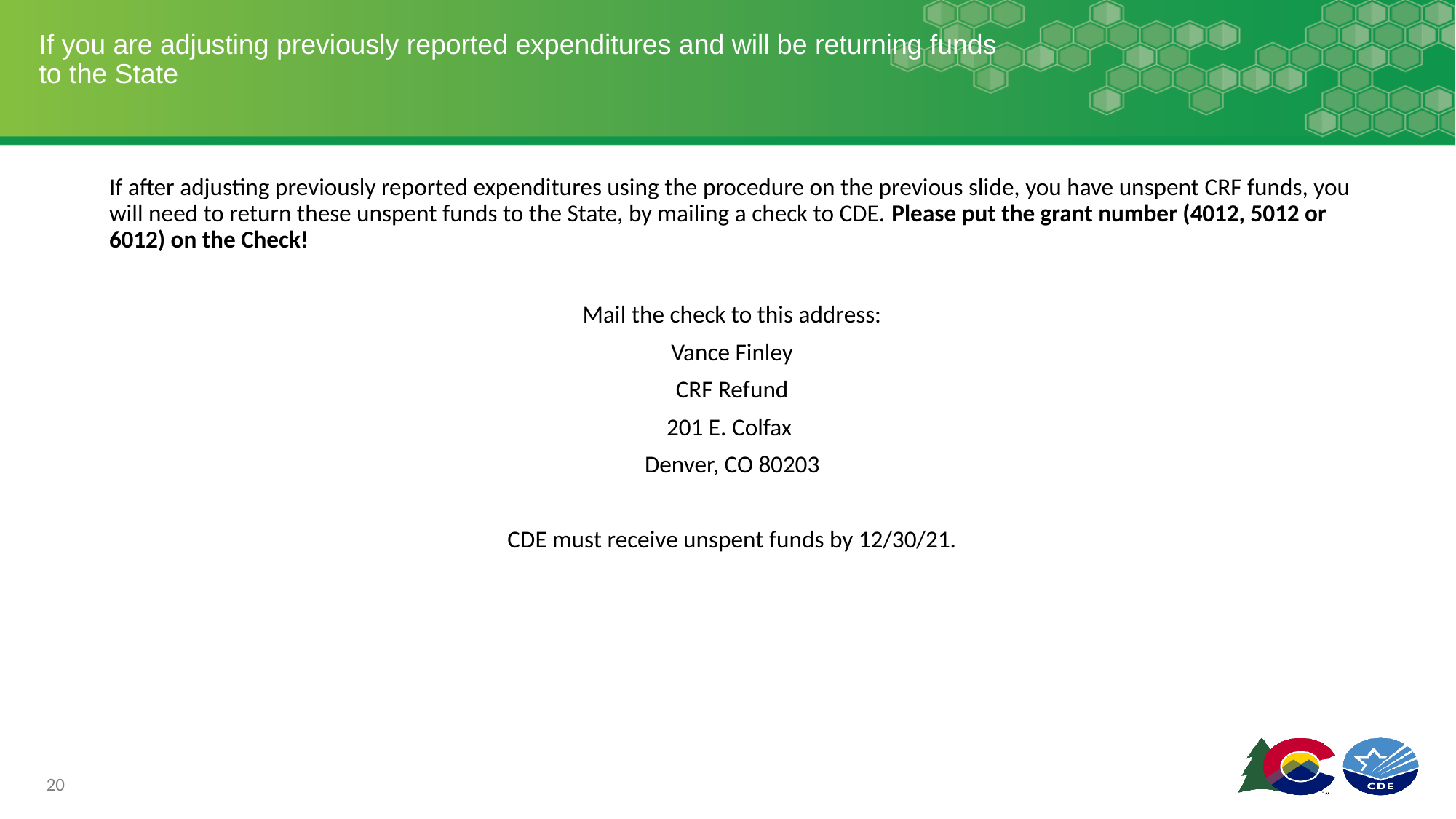

# If you are adjusting previously reported expenditures and will be returning funds to the State
If after adjusting previously reported expenditures using the procedure on the previous slide, you have unspent CRF funds, you will need to return these unspent funds to the State, by mailing a check to CDE. Please put the grant number (4012, 5012 or 6012) on the Check!

Mail the check to this address:
Vance Finley
CRF Refund
201 E. Colfax
Denver, CO 80203

CDE must receive unspent funds by 12/30/21.

20